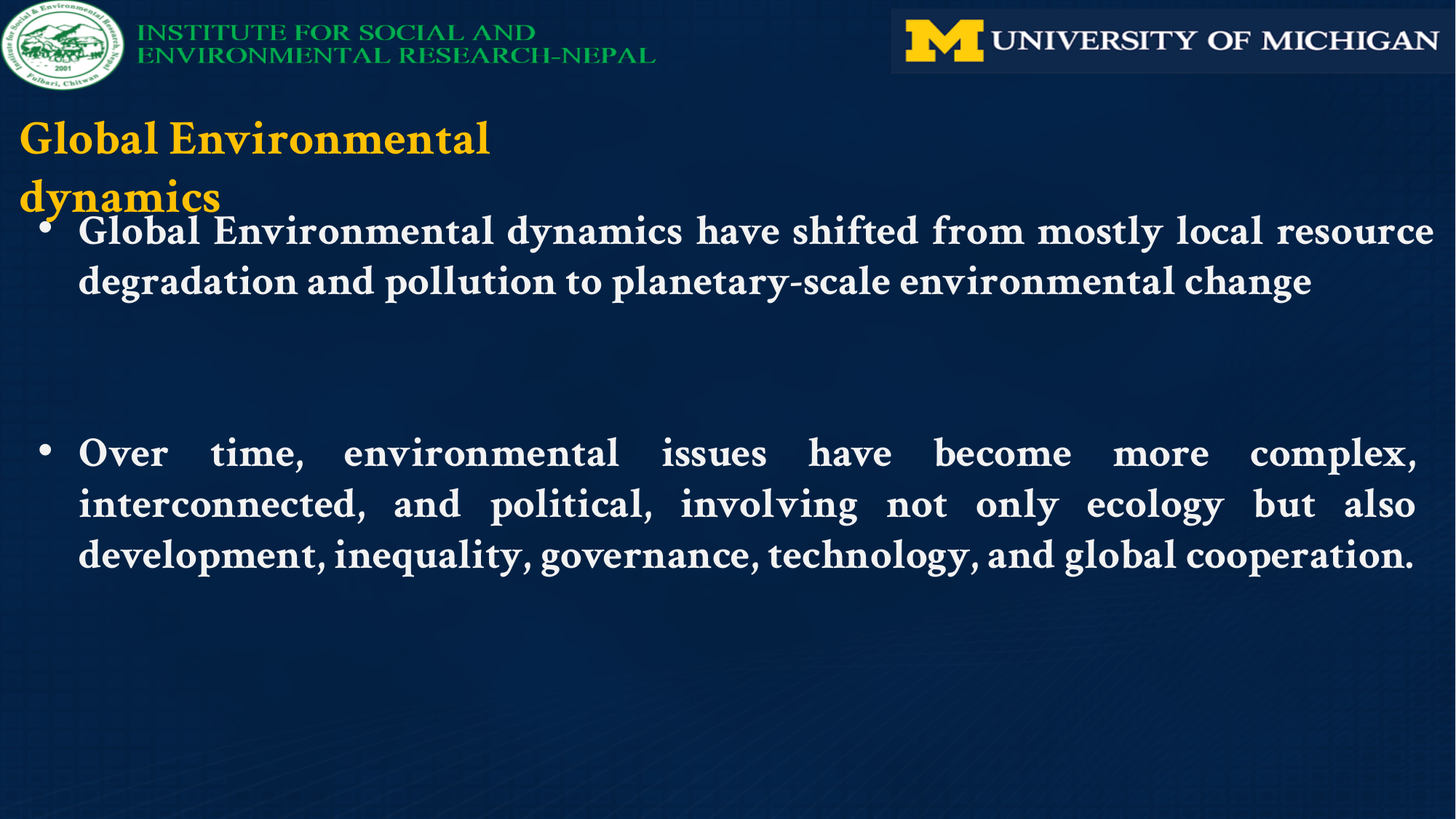

Global Environmental dynamics
Global Environmental dynamics have shifted from mostly local resource degradation and pollution to planetary-scale environmental change
Over time, environmental issues have become more complex, interconnected, and political, involving not only ecology but also development, inequality, governance, technology, and global cooperation.